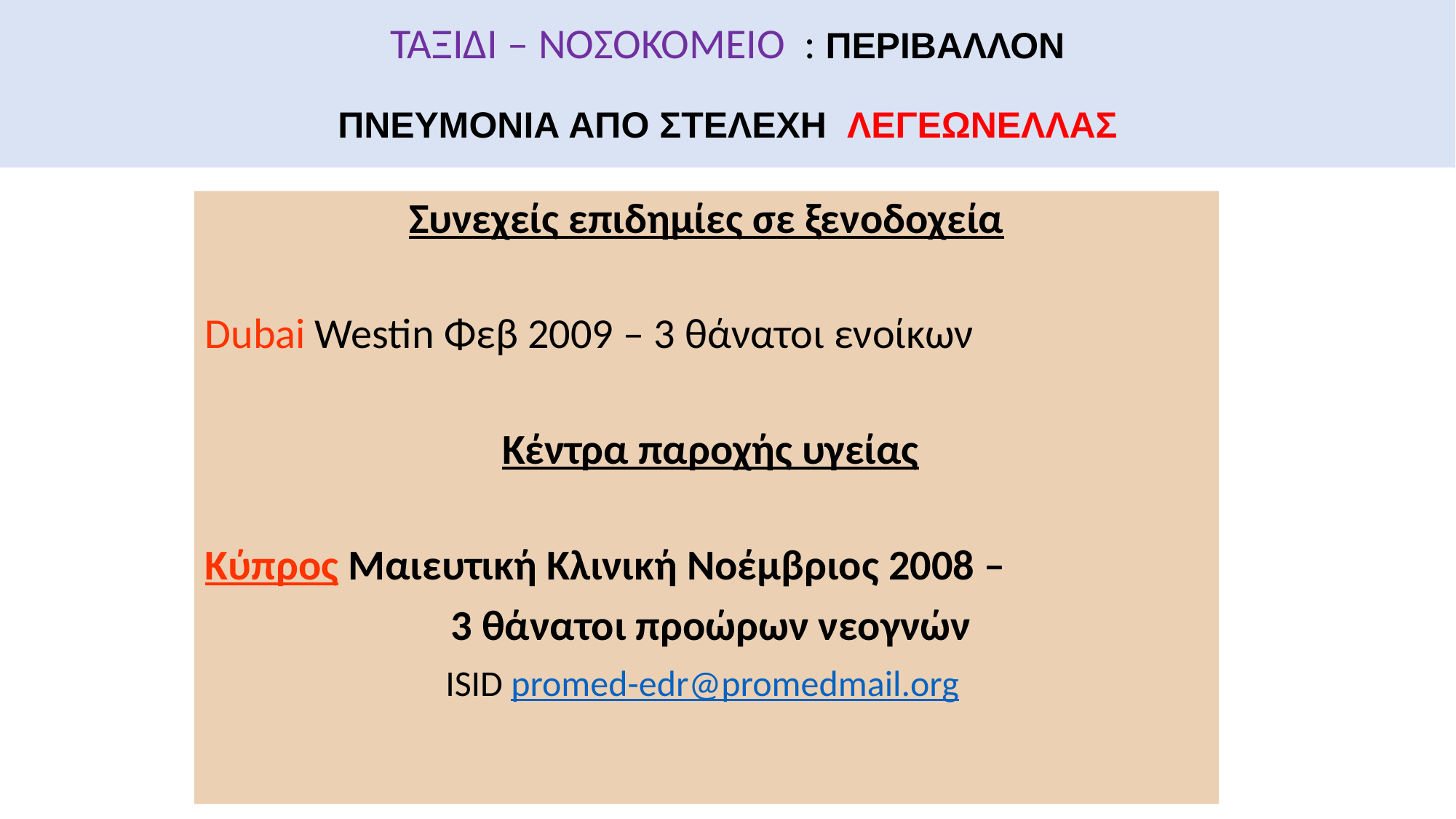

# ΤΑΞΙΔΙ – ΝΟΣΟΚΟΜΕΙΟ  : ΠΕΡΙΒΑΛΛΟΝ ΠΝΕΥΜΟΝΙΑ ΑΠΟ ΣΤΕΛΕΧΗ  ΛΕΓΕΩΝΕΛΛΑΣ
Συνεχείς επιδημίες σε ξενοδοχεία

Dubai Westin Φεβ 2009 – 3 θάνατοι ενοίκων

 Κέντρα παροχής υγείας

Κύπρος Μαιευτική Κλινική Νοέμβριος 2008 –
                      	3 θάνατοι προώρων νεογνών
ISID promed-edr@promedmail.org